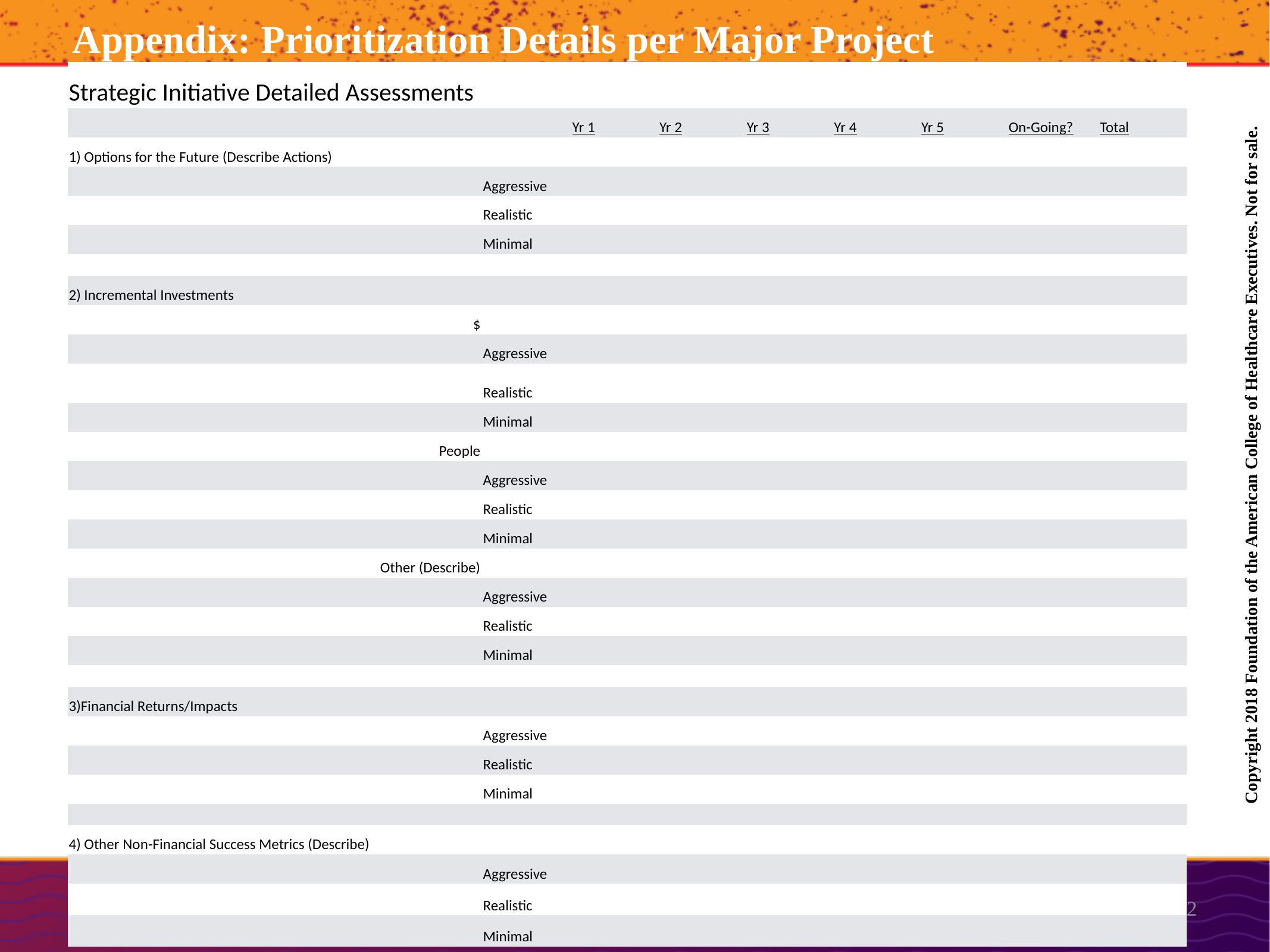

Appendix: Prioritization Details per Major Project
| Strategic Initiative Detailed Assessments |  |  |  |  |  |  |  |  |  |
| --- | --- | --- | --- | --- | --- | --- | --- | --- | --- |
|  |  |  | Yr 1 | Yr 2 | Yr 3 | Yr 4 | Yr 5 | On-Going? | Total |
| 1) Options for the Future (Describe Actions) |  |  |  |  |  |  |  |  |  |
|  |  | Aggressive |  |  |  |  |  |  |  |
|  |  | Realistic |  |  |  |  |  |  |  |
|  |  | Minimal |  |  |  |  |  |  |  |
|  |  |  |  |  |  |  |  |  |  |
| 2) Incremental Investments |  |  |  |  |  |  |  |  |  |
|  | $ |  |  |  |  |  |  |  |  |
|  |  | Aggressive |  |  |  |  |  |  |  |
|  |  | Realistic |  |  |  |  |  |  |  |
|  |  | Minimal |  |  |  |  |  |  |  |
|  | People |  |  |  |  |  |  |  |  |
|  |  | Aggressive |  |  |  |  |  |  |  |
|  |  | Realistic |  |  |  |  |  |  |  |
|  |  | Minimal |  |  |  |  |  |  |  |
|  | Other (Describe) |  |  |  |  |  |  |  |  |
|  |  | Aggressive |  |  |  |  |  |  |  |
|  |  | Realistic |  |  |  |  |  |  |  |
|  |  | Minimal |  |  |  |  |  |  |  |
|  |  |  |  |  |  |  |  |  |  |
| 3)Financial Returns/Impacts |  |  |  |  |  |  |  |  |  |
|  |  | Aggressive |  |  |  |  |  |  |  |
|  |  | Realistic |  |  |  |  |  |  |  |
|  |  | Minimal |  |  |  |  |  |  |  |
|  |  |  |  |  |  |  |  |  |  |
| 4) Other Non-Financial Success Metrics (Describe) |  |  |  |  |  |  |  |  |  |
|  |  | Aggressive |  |  |  |  |  |  |  |
|  |  | Realistic |  |  |  |  |  |  |  |
|  |  | Minimal |  |  |  |  |  |  |  |
Copyright 2018 Foundation of the American College of Healthcare Executives. Not for sale.
22